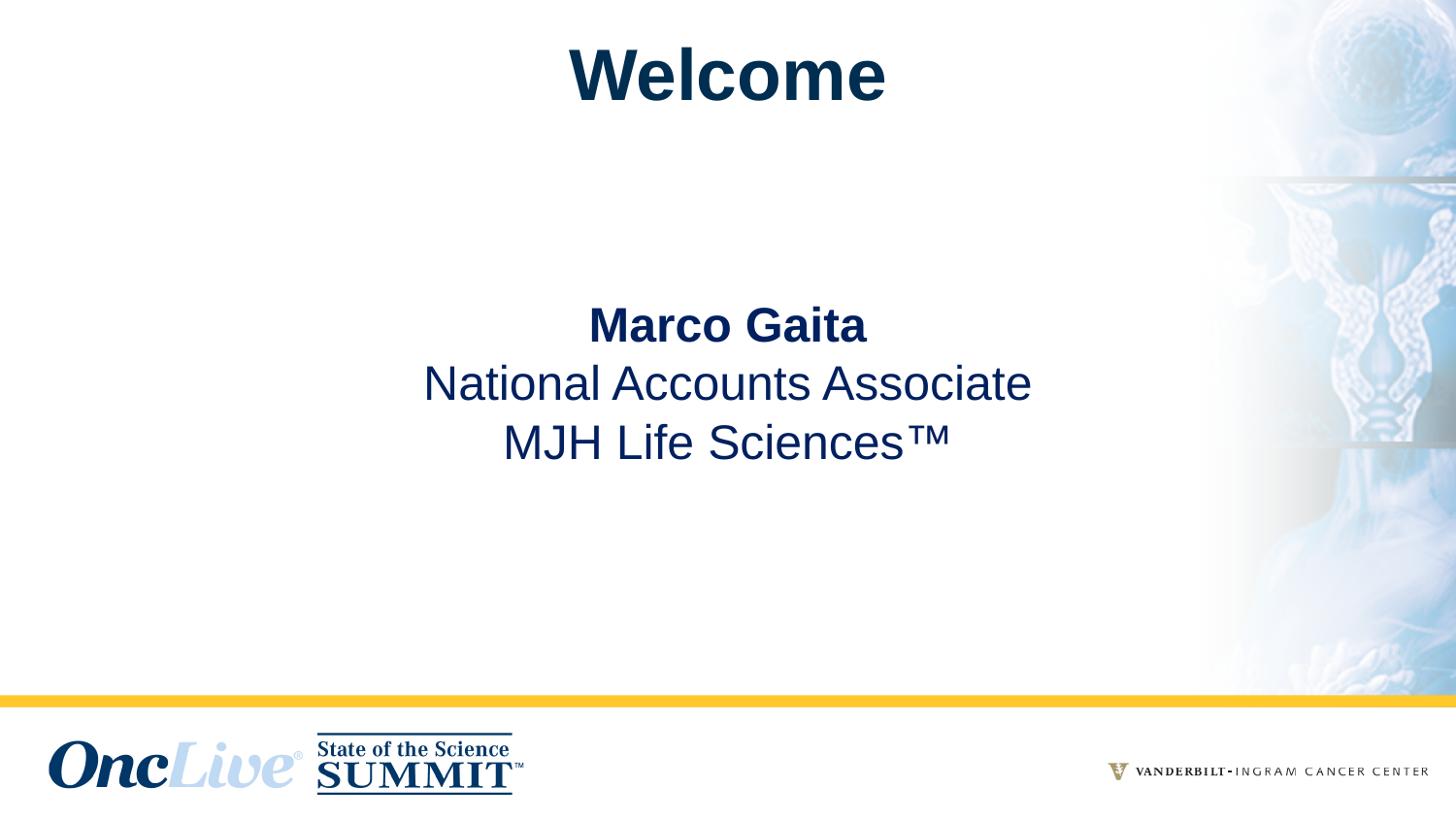

# Welcome
Marco Gaita
National Accounts Associate
MJH Life Sciences™